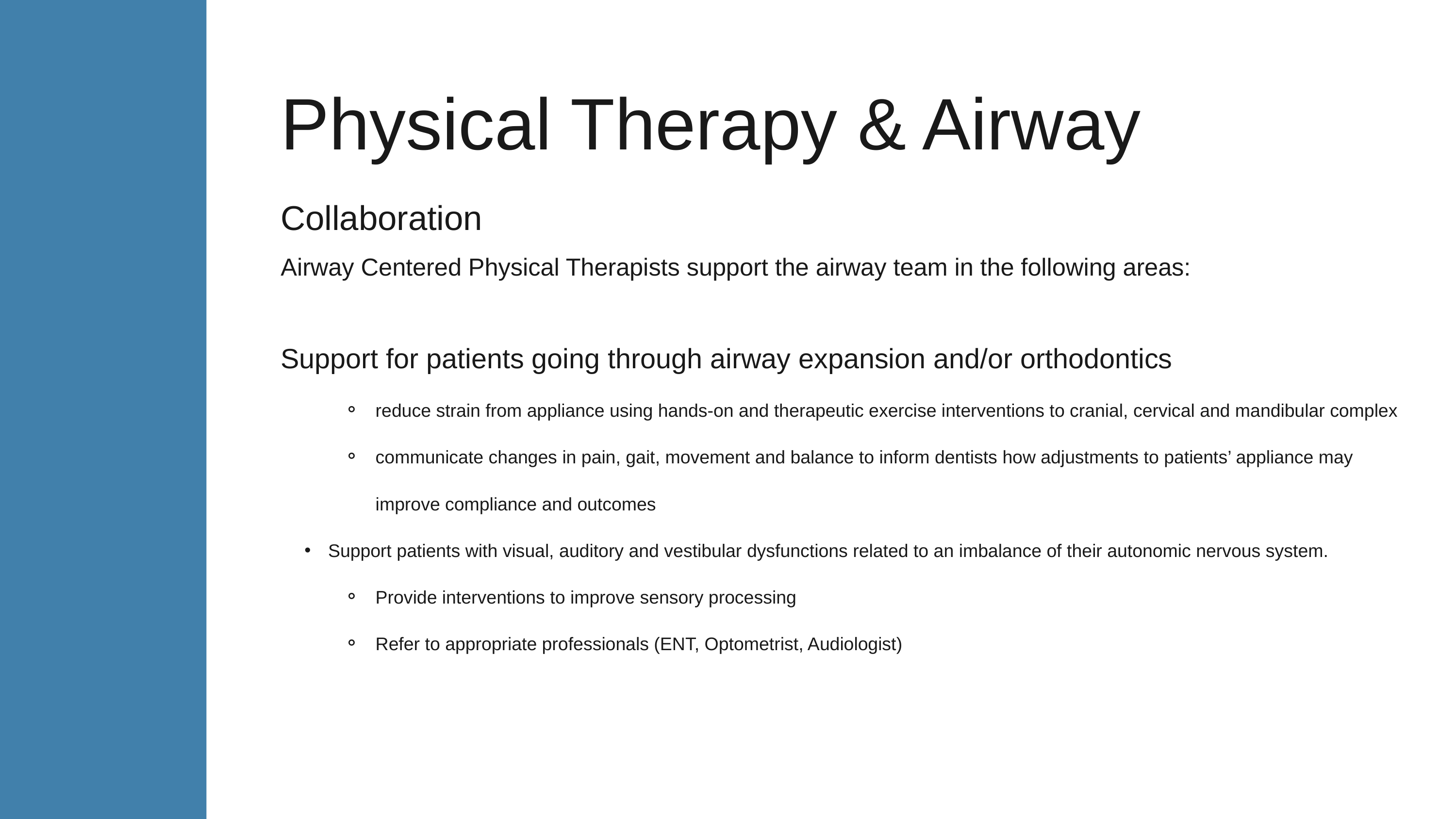

Physical Therapy & Airway

Collaboration
Airway Centered Physical Therapists support the airway team in the following areas:

Support for patients going through airway expansion and/or orthodontics
reduce strain from appliance using hands-on and therapeutic exercise interventions to cranial, cervical and mandibular complex
communicate changes in pain, gait, movement and balance to inform dentists how adjustments to patients’ appliance may improve compliance and outcomes
Support patients with visual, auditory and vestibular dysfunctions related to an imbalance of their autonomic nervous system.
Provide interventions to improve sensory processing
Refer to appropriate professionals (ENT, Optometrist, Audiologist)